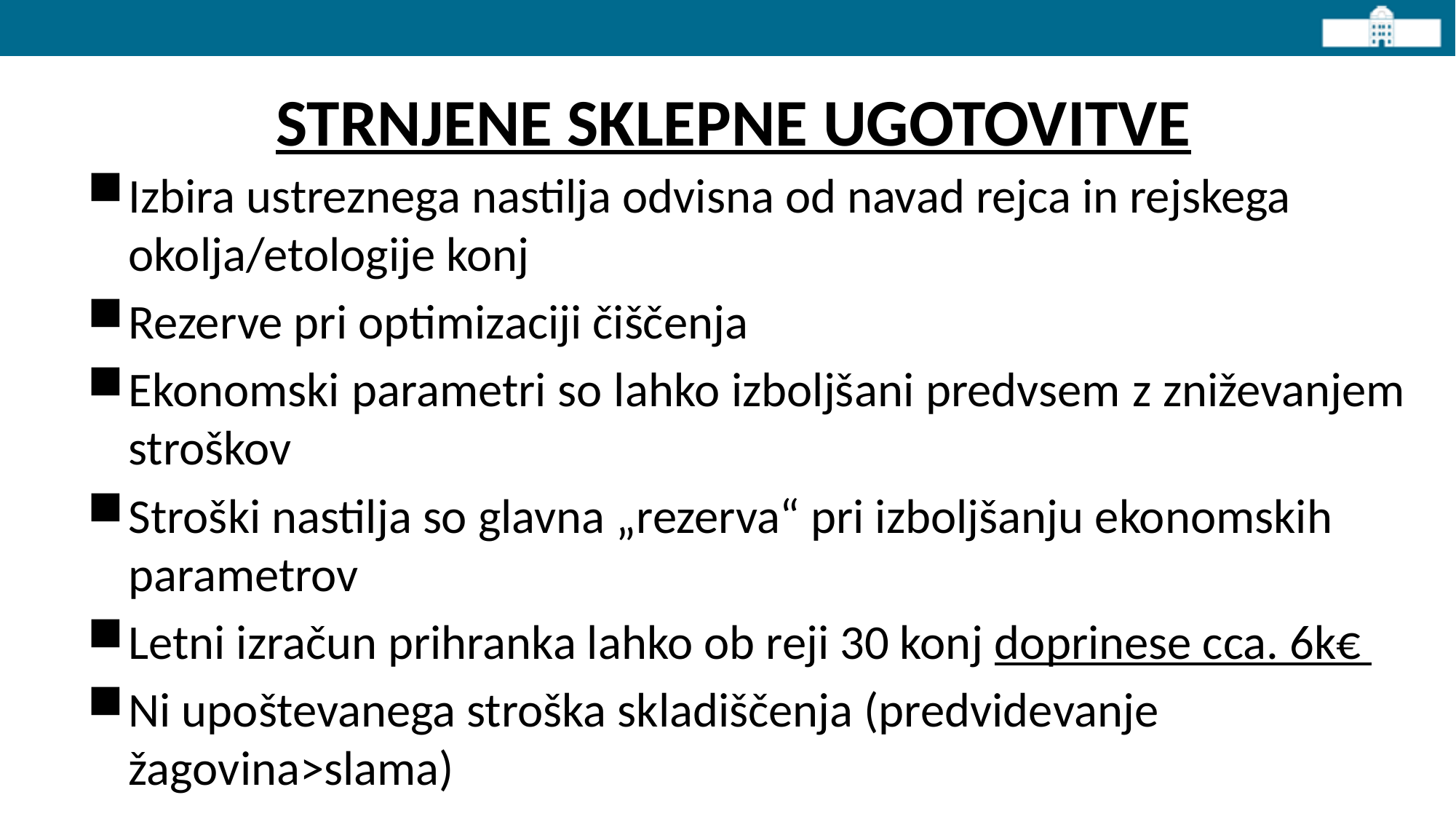

# STRNJENE SKLEPNE UGOTOVITVE
Izbira ustreznega nastilja odvisna od navad rejca in rejskega okolja/etologije konj
Rezerve pri optimizaciji čiščenja
Ekonomski parametri so lahko izboljšani predvsem z zniževanjem stroškov
Stroški nastilja so glavna „rezerva“ pri izboljšanju ekonomskih parametrov
Letni izračun prihranka lahko ob reji 30 konj doprinese cca. 6k€
Ni upoštevanega stroška skladiščenja (predvidevanje žagovina>slama)